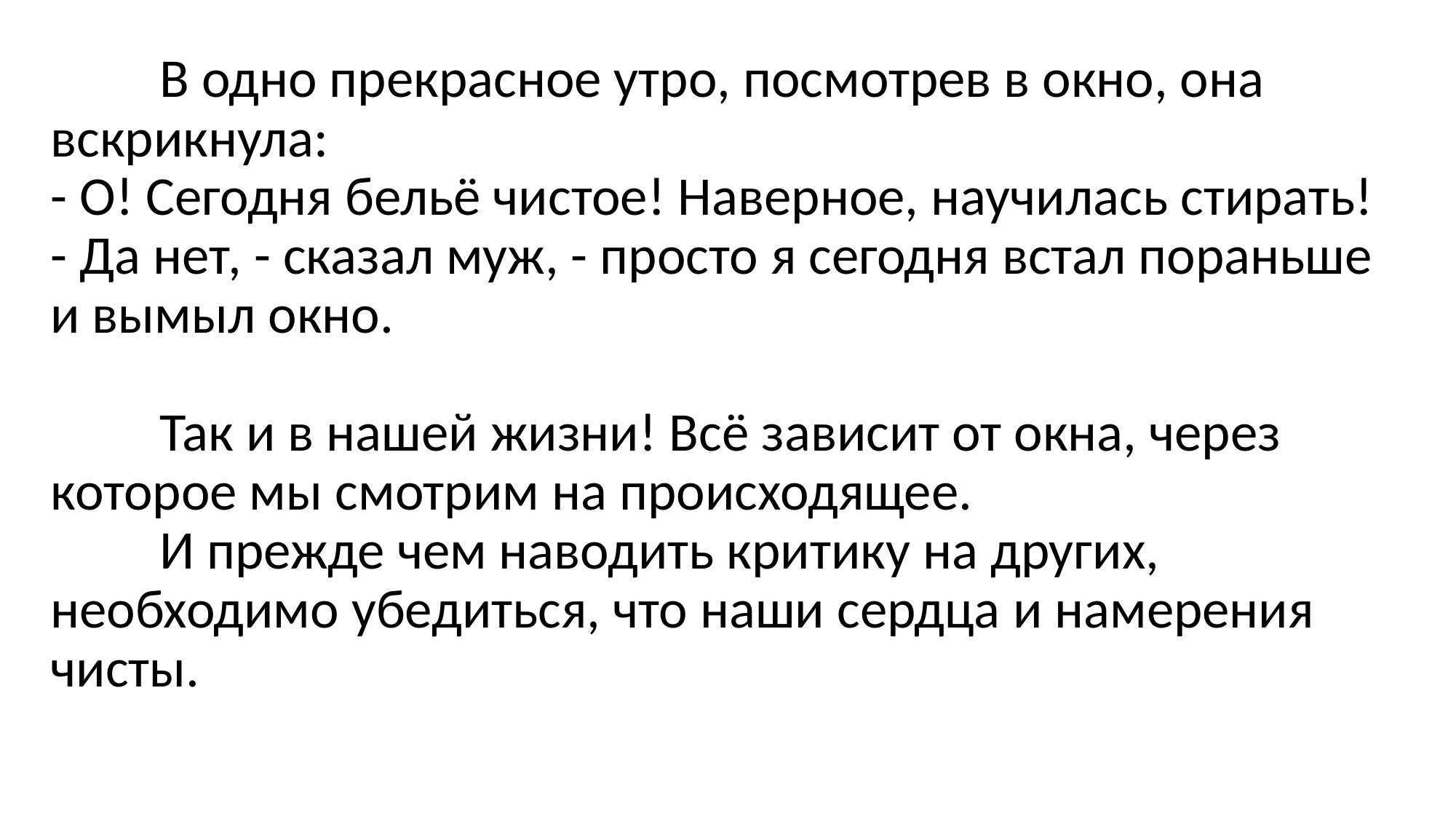

В одно прекрасное утро, посмотрев в окно, она вскрикнула:
- О! Сегодня бельё чистое! Наверное, научилась стирать!
- Да нет, - сказал муж, - просто я сегодня встал пораньше и вымыл окно.
	Так и в нашей жизни! Всё зависит от окна, через которое мы смотрим на происходящее.
	И прежде чем наводить критику на других, необходимо убедиться, что наши сердца и намерения чисты.